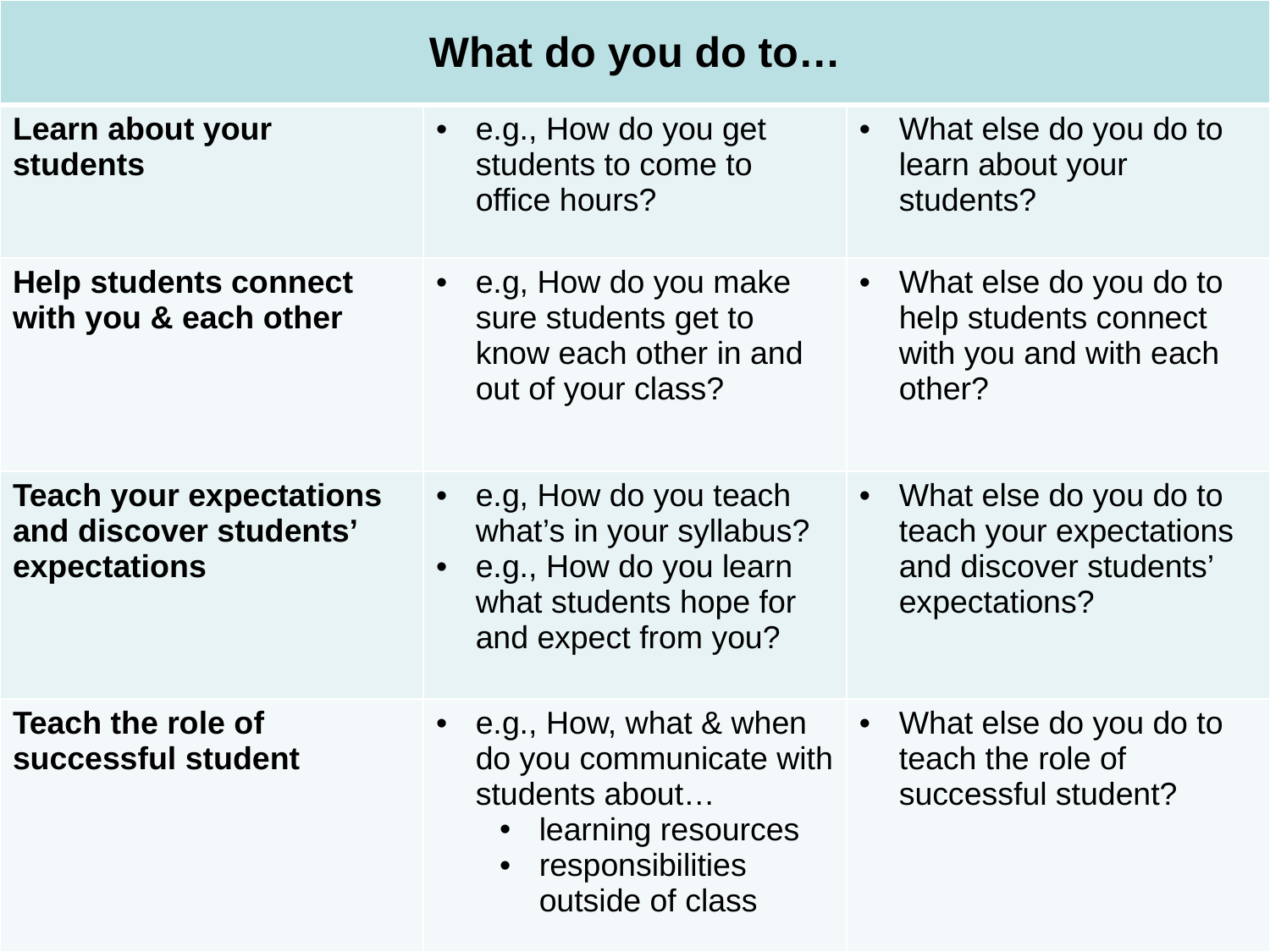

| What do you do to… |  |  |
| --- | --- | --- |
| Learn about your students | e.g., How do you get students to come to office hours? | What else do you do to learn about your students? |
| Help students connect with you & each other | e.g, How do you make sure students get to know each other in and out of your class? | What else do you do to help students connect with you and with each other? |
| Teach your expectations and discover students’ expectations | e.g, How do you teach what’s in your syllabus? e.g., How do you learn what students hope for and expect from you? | What else do you do to teach your expectations and discover students’ expectations? |
| Teach the role of successful student | e.g., How, what & when do you communicate with students about… learning resources responsibilities outside of class | What else do you do to teach the role of successful student? |